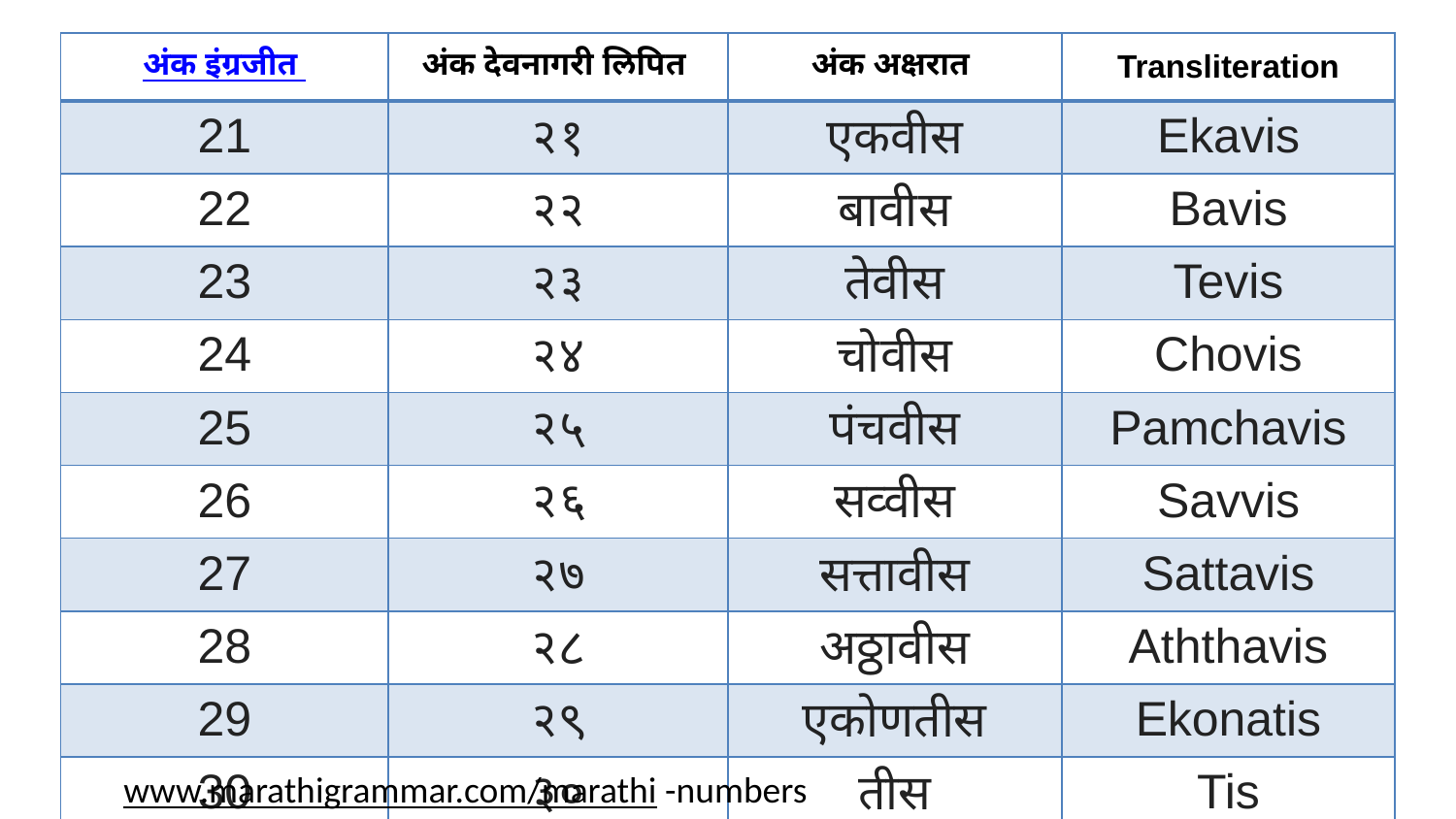

| अंक इंग्रजीत | अंक देवनागरी लिपित | अंक अक्षरात | Transliteration |
| --- | --- | --- | --- |
| 21 | २१ | एकवीस | Ekavis |
| 22 | २२ | बावीस | Bavis |
| 23 | २३ | तेवीस | Tevis |
| 24 | २४ | चोवीस | Chovis |
| 25 | २५ | पंचवीस | Pamchavis |
| 26 | २६ | सव्वीस | Savvis |
| 27 | २७ | सत्तावीस | Sattavis |
| 28 | २८ | अठ्ठावीस | Aththavis |
| 29 | २९ | एकोणतीस | Ekonatis |
| 30 | ३० | तीस | Tis |
www.marathigrammar.com/marathi -numbers